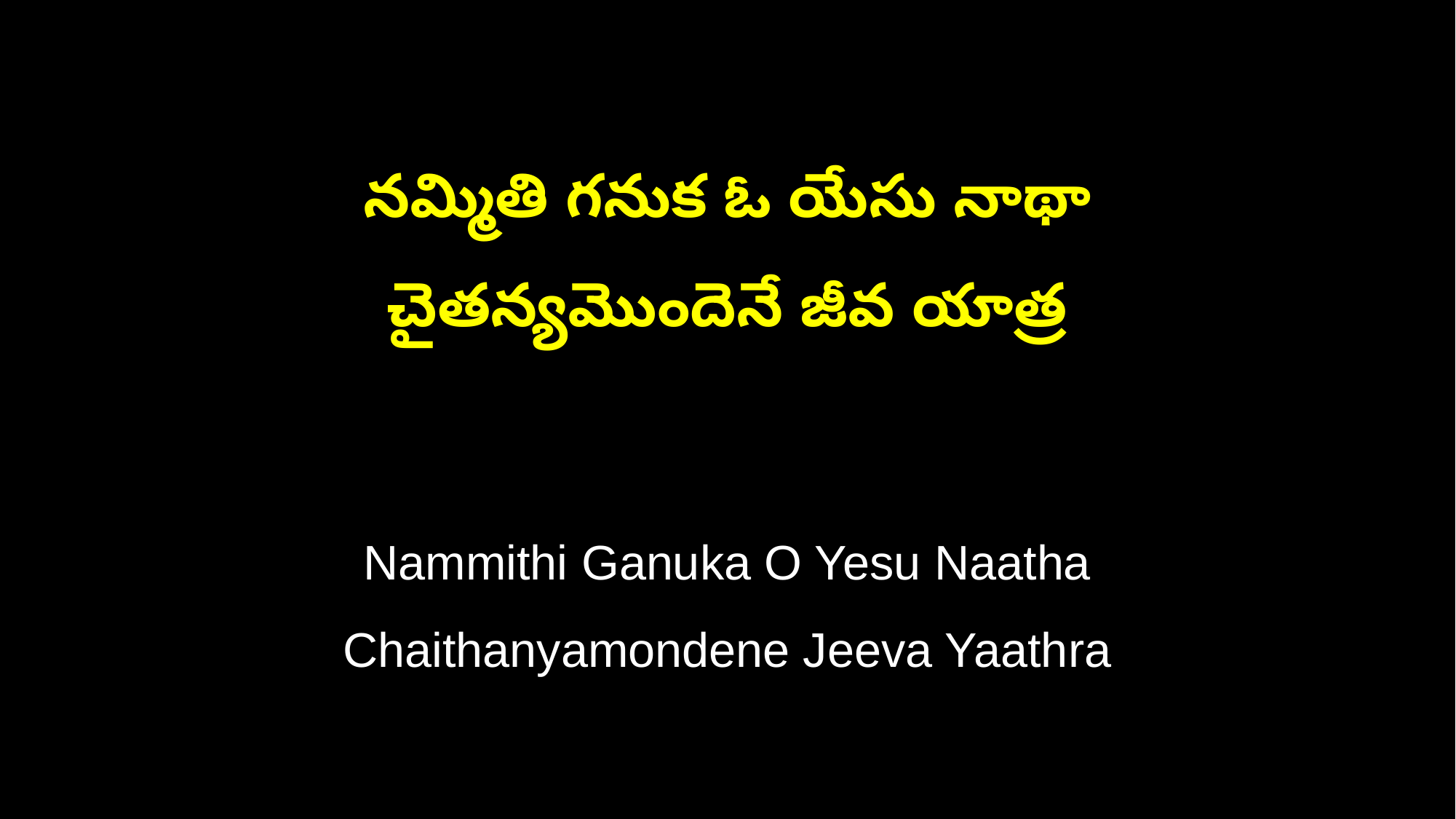

నమ్మితి గనుక ఓ యేసు నాథా
చైతన్యమొందెనే జీవ యాత్ర
Nammithi Ganuka O Yesu Naatha
Chaithanyamondene Jeeva Yaathra